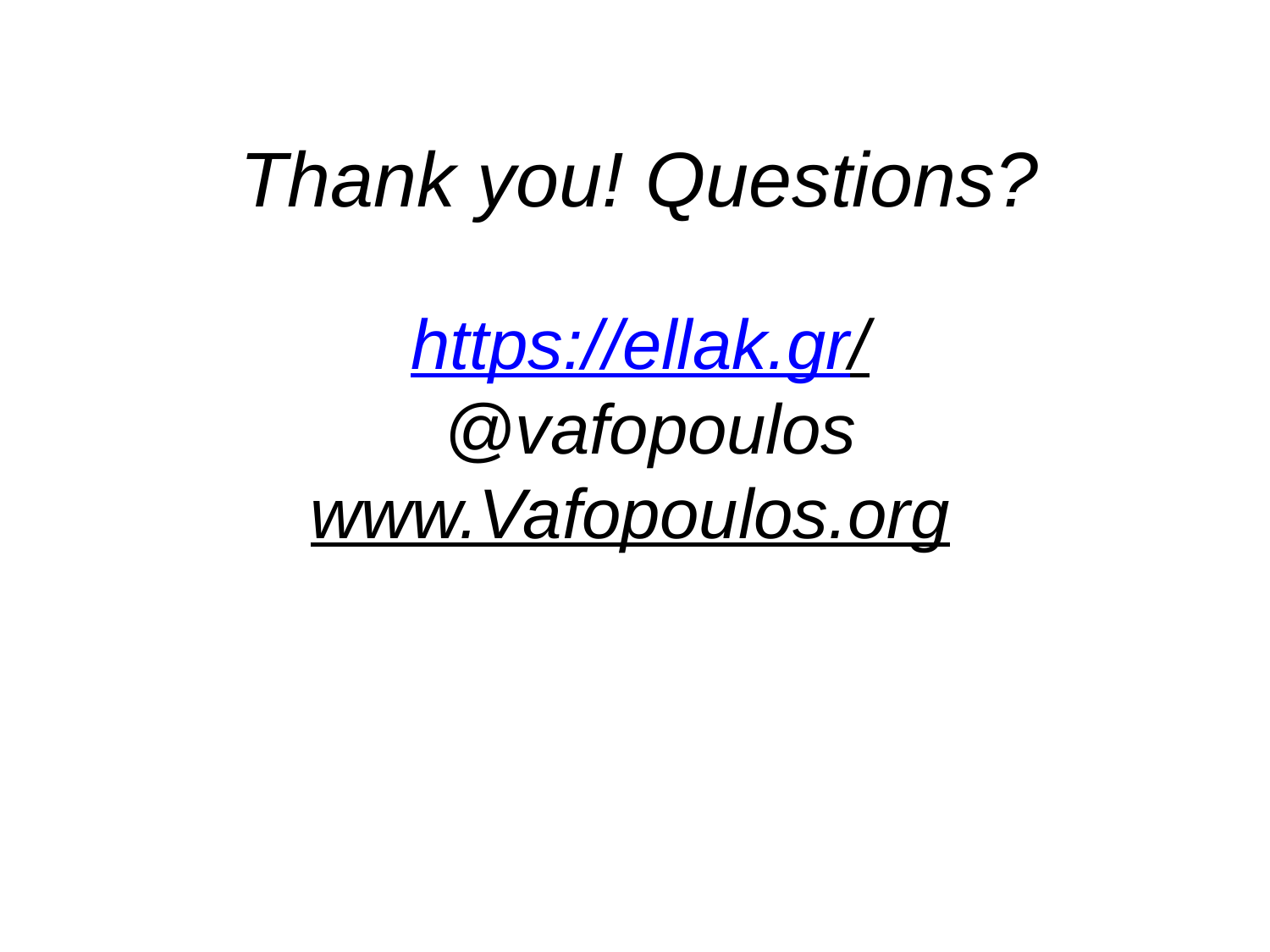

# Thank you! Questions?
https://ellak.gr/
@vafopoulos
www.Vafopoulos.org